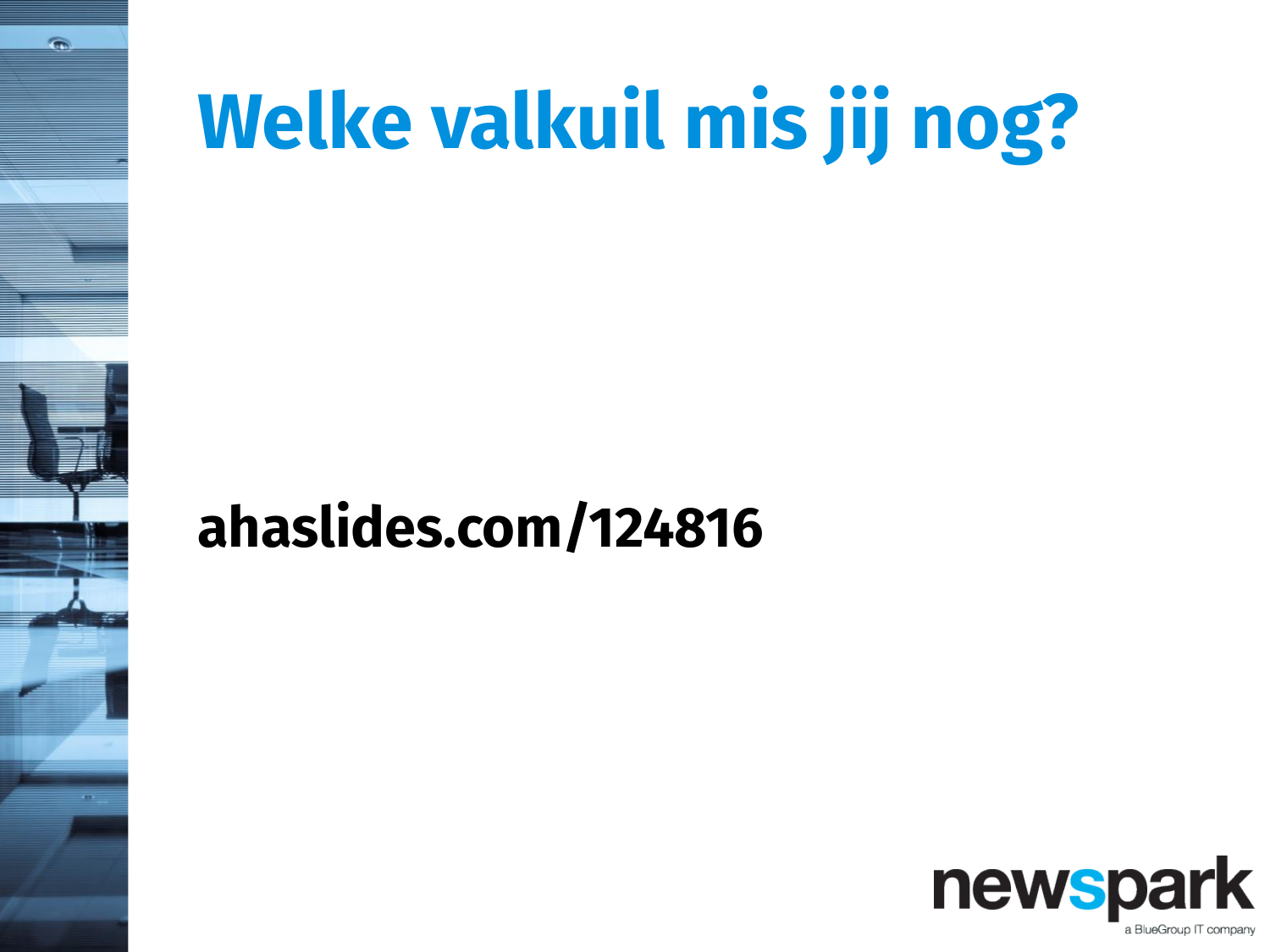

# Welke valkuil mis jij nog?
ahaslides.com/124816